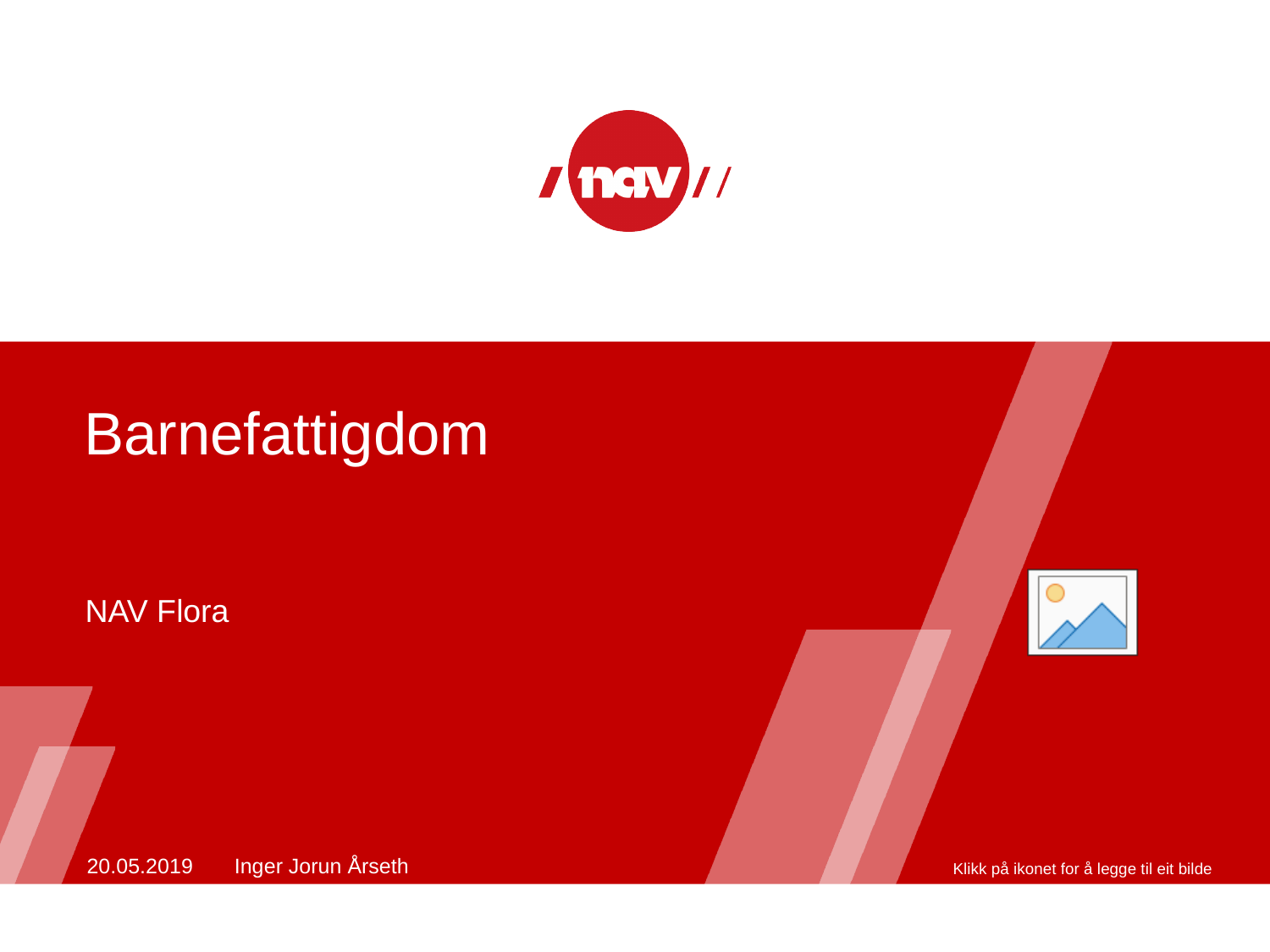

# Barnefattigdom
NAV Flora
20.05.2019       Inger Jorun Årseth